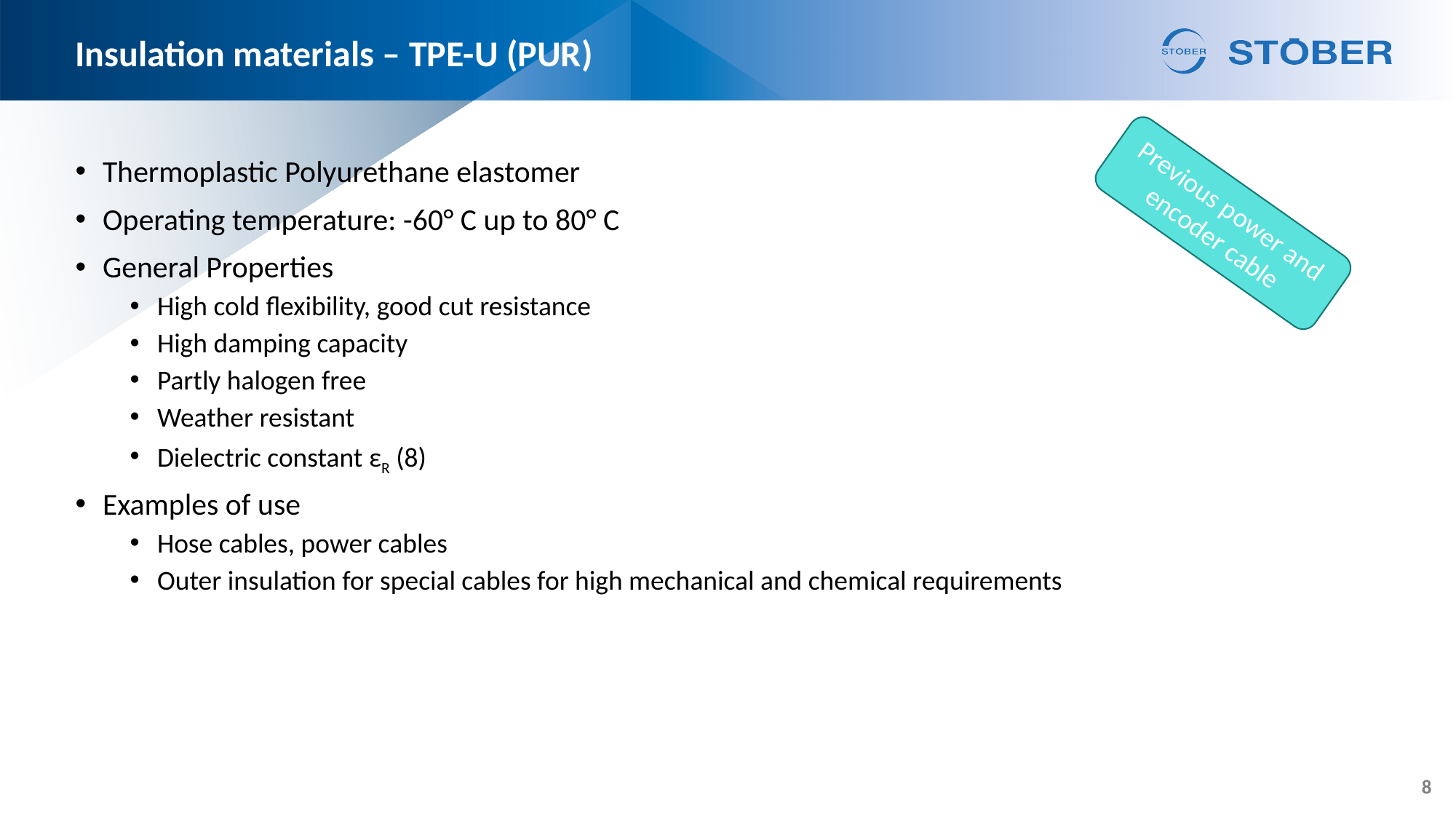

# Insulation materials – TPE-U (PUR)
Thermoplastic Polyurethane elastomer
Operating temperature: -60° C up to 80° C
General Properties
High cold flexibility, good cut resistance
High damping capacity
Partly halogen free
Weather resistant
Dielectric constant εR (8)
Examples of use
Hose cables, power cables
Outer insulation for special cables for high mechanical and chemical requirements
Previous power and encoder cable